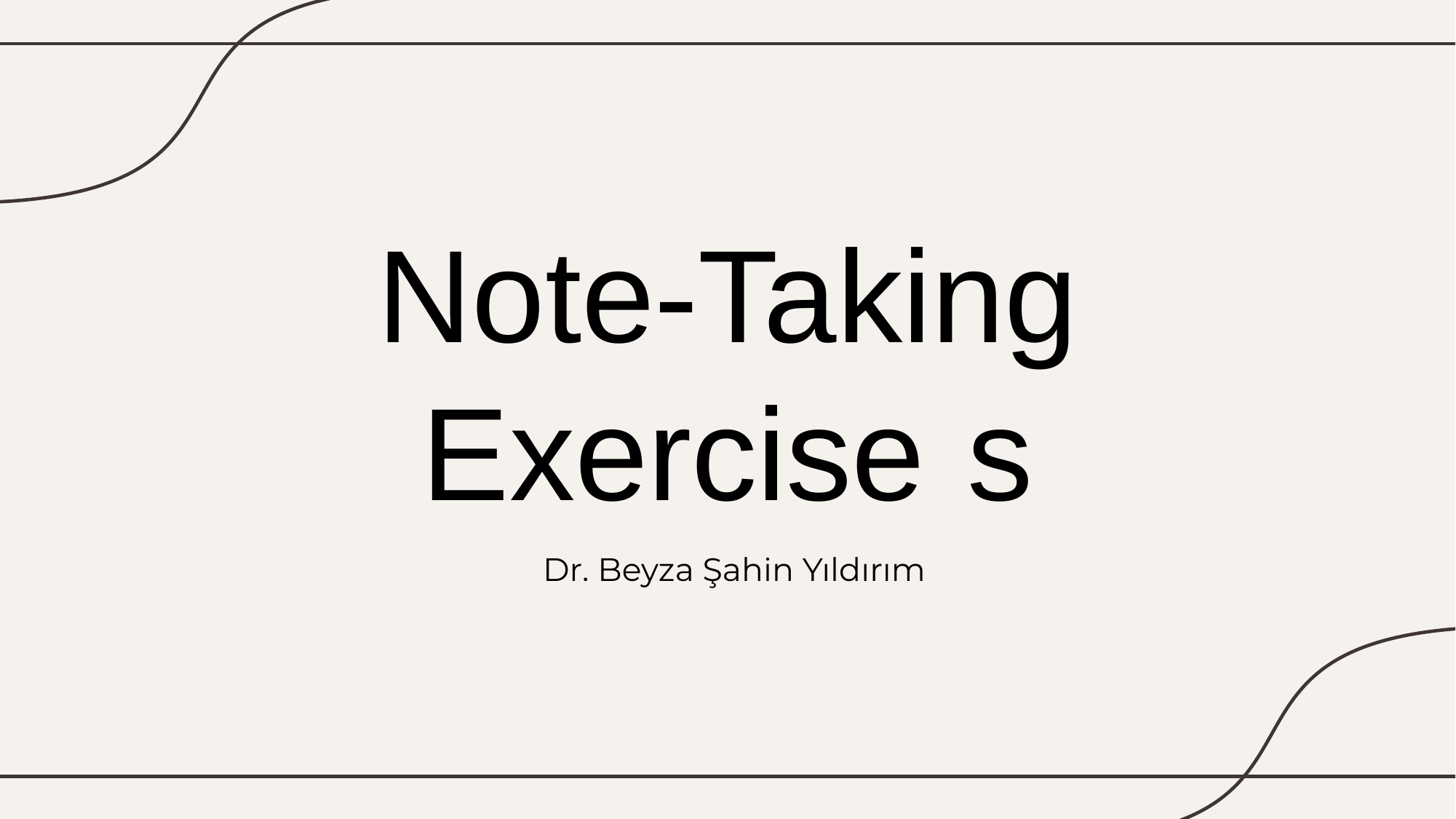

# Note-Taking Exercise	s
Dr. Beyza Şahin Yıldırım